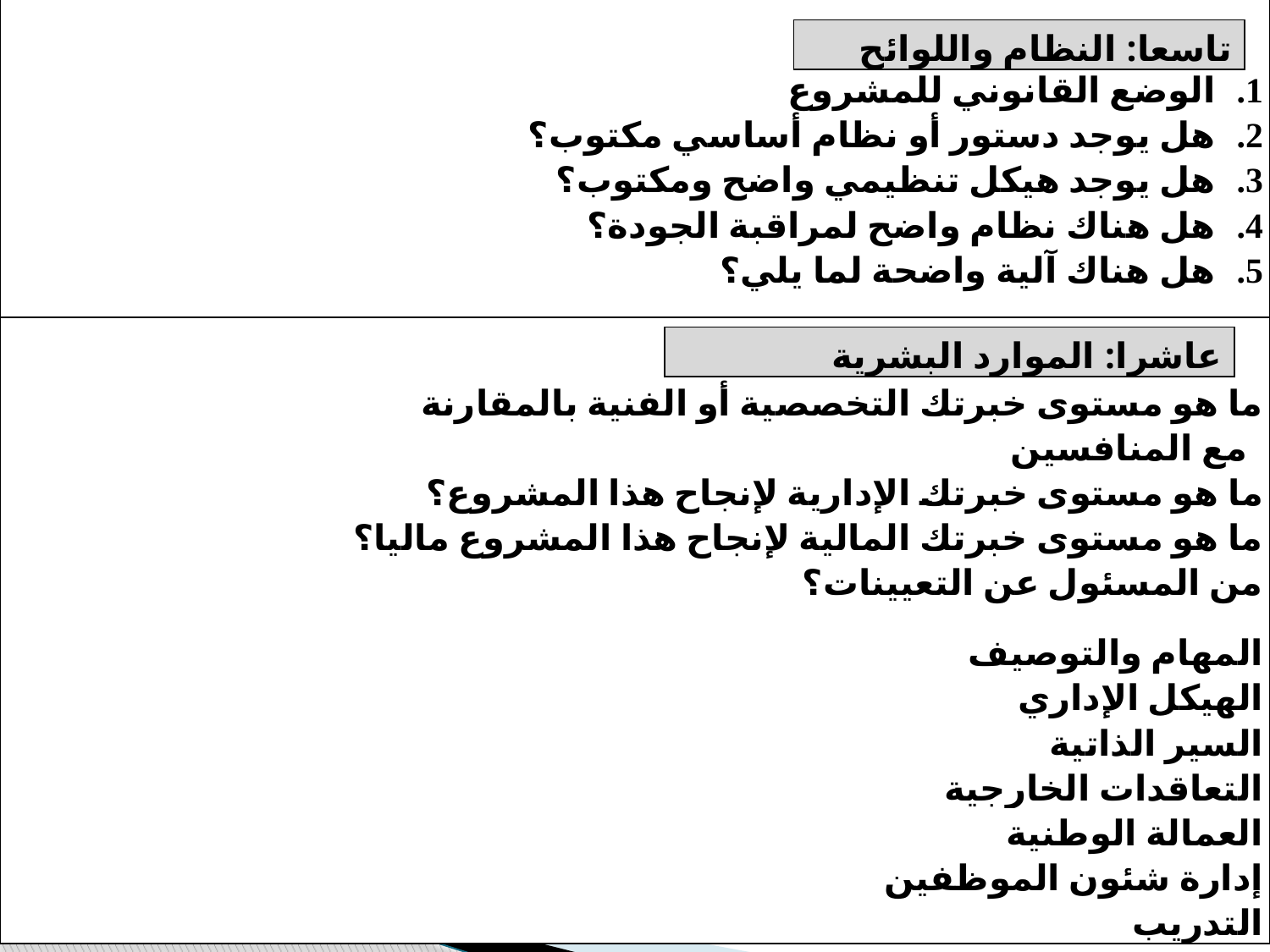

| الوضع القانوني للمشروع هل يوجد دستور أو نظام أساسي مكتوب؟ هل يوجد هيكل تنظيمي واضح ومكتوب؟ هل هناك نظام واضح لمراقبة الجودة؟ هل هناك آلية واضحة لما يلي؟ |
| --- |
| ما هو مستوى خبرتك التخصصية أو الفنية بالمقارنة مع المنافسين ما هو مستوى خبرتك الإدارية لإنجاح هذا المشروع؟ ما هو مستوى خبرتك المالية لإنجاح هذا المشروع ماليا؟ من المسئول عن التعيينات؟ |
| المهام والتوصيف الهيكل الإداري |
| السير الذاتية التعاقدات الخارجية |
| العمالة الوطنية إدارة شئون الموظفين التدريب |
تاسعا: النظام واللوائح

عاشرا: الموارد البشرية